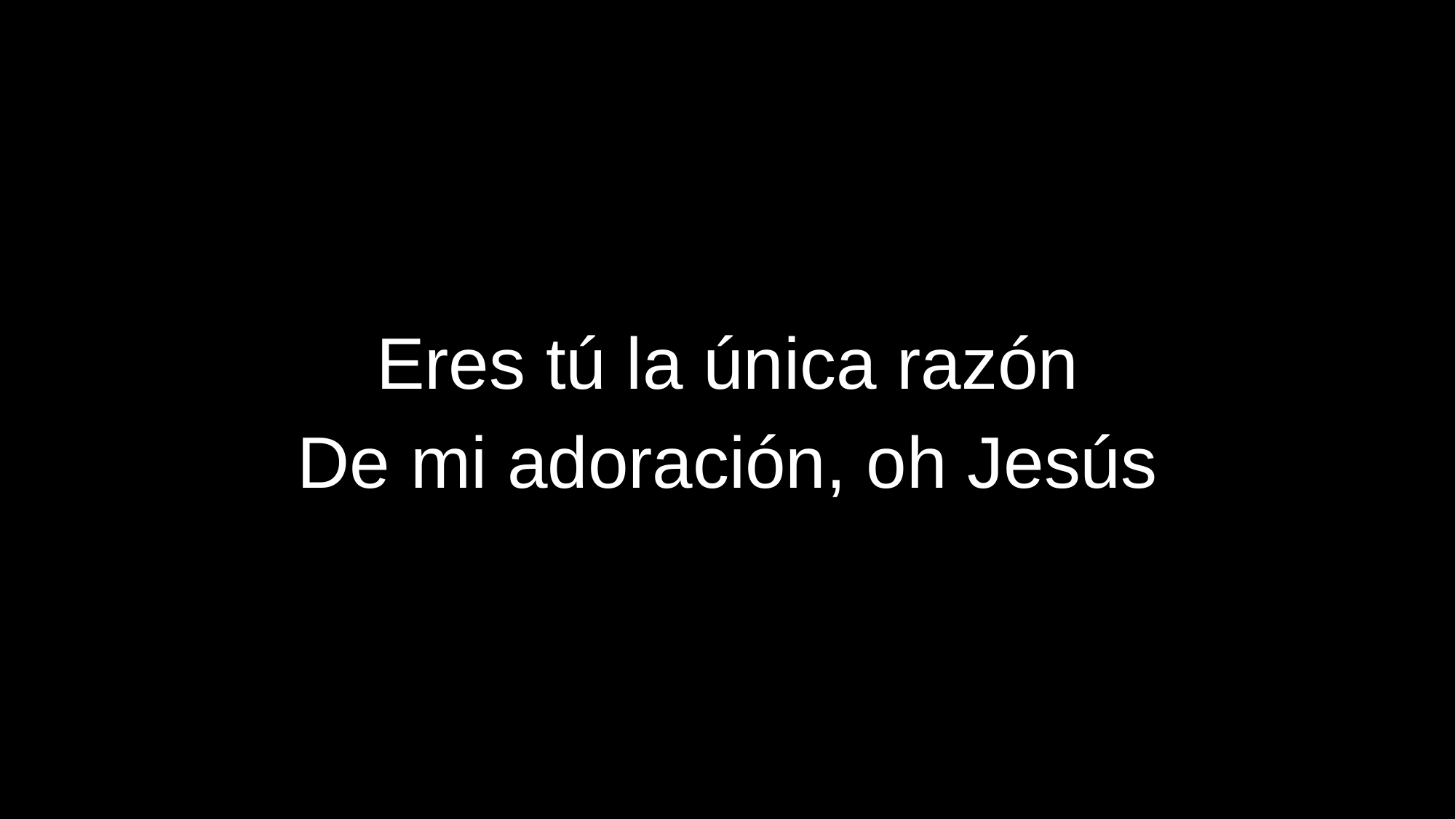

Eres tú la única razón
De mi adoración, oh Jesús